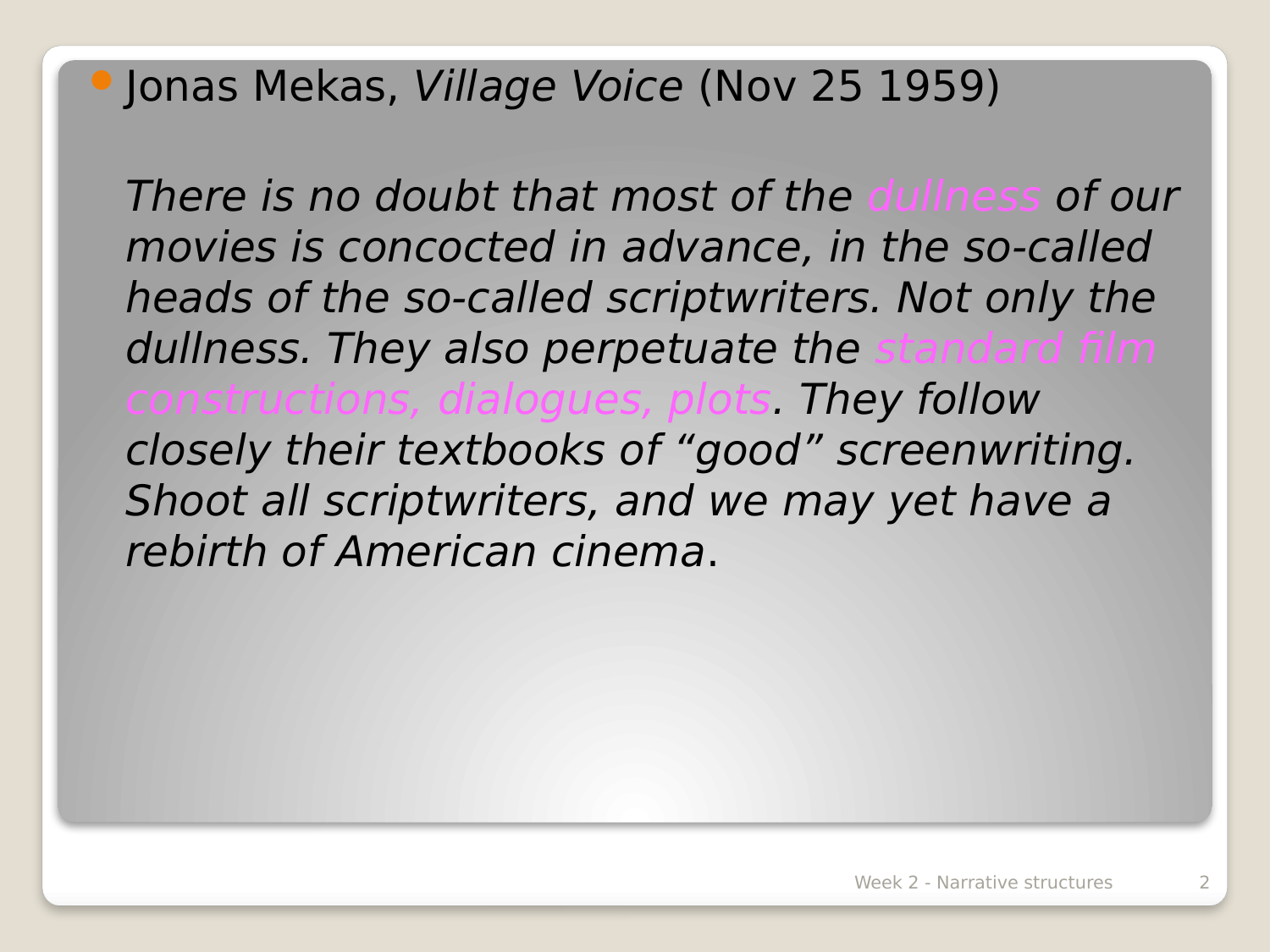

Jonas Mekas, Village Voice (Nov 25 1959)

	There is no doubt that most of the dullness of our movies is concocted in advance, in the so-called heads of the so-called scriptwriters. Not only the dullness. They also perpetuate the standard film constructions, dialogues, plots. They follow closely their textbooks of “good” screenwriting. Shoot all scriptwriters, and we may yet have a rebirth of American cinema.
Week 2 - Narrative structures
2